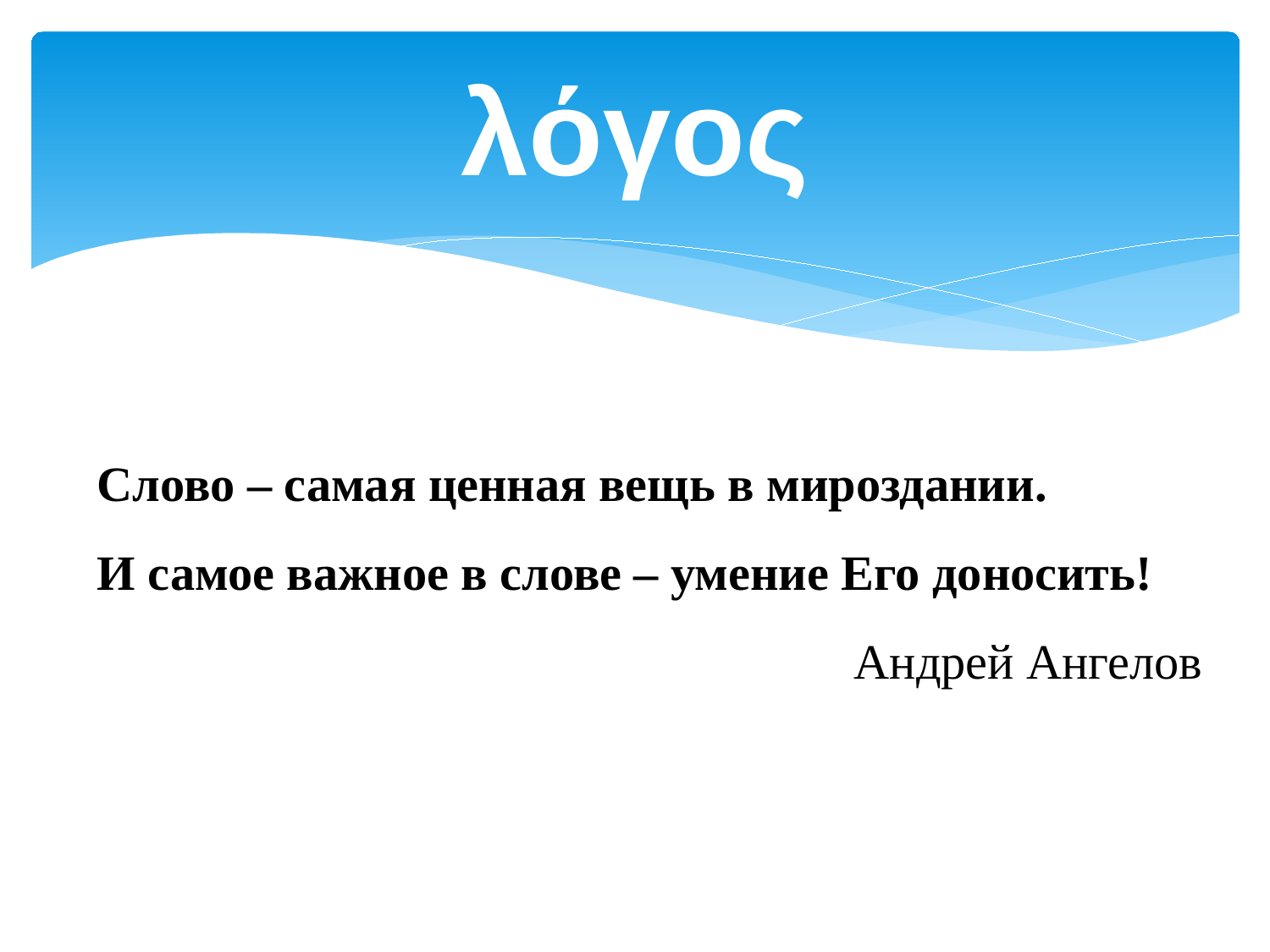

# λόγος

Слово – самая ценная вещь в мироздании.
И самое важное в слове – умение Его доносить!
Андрей Ангелов